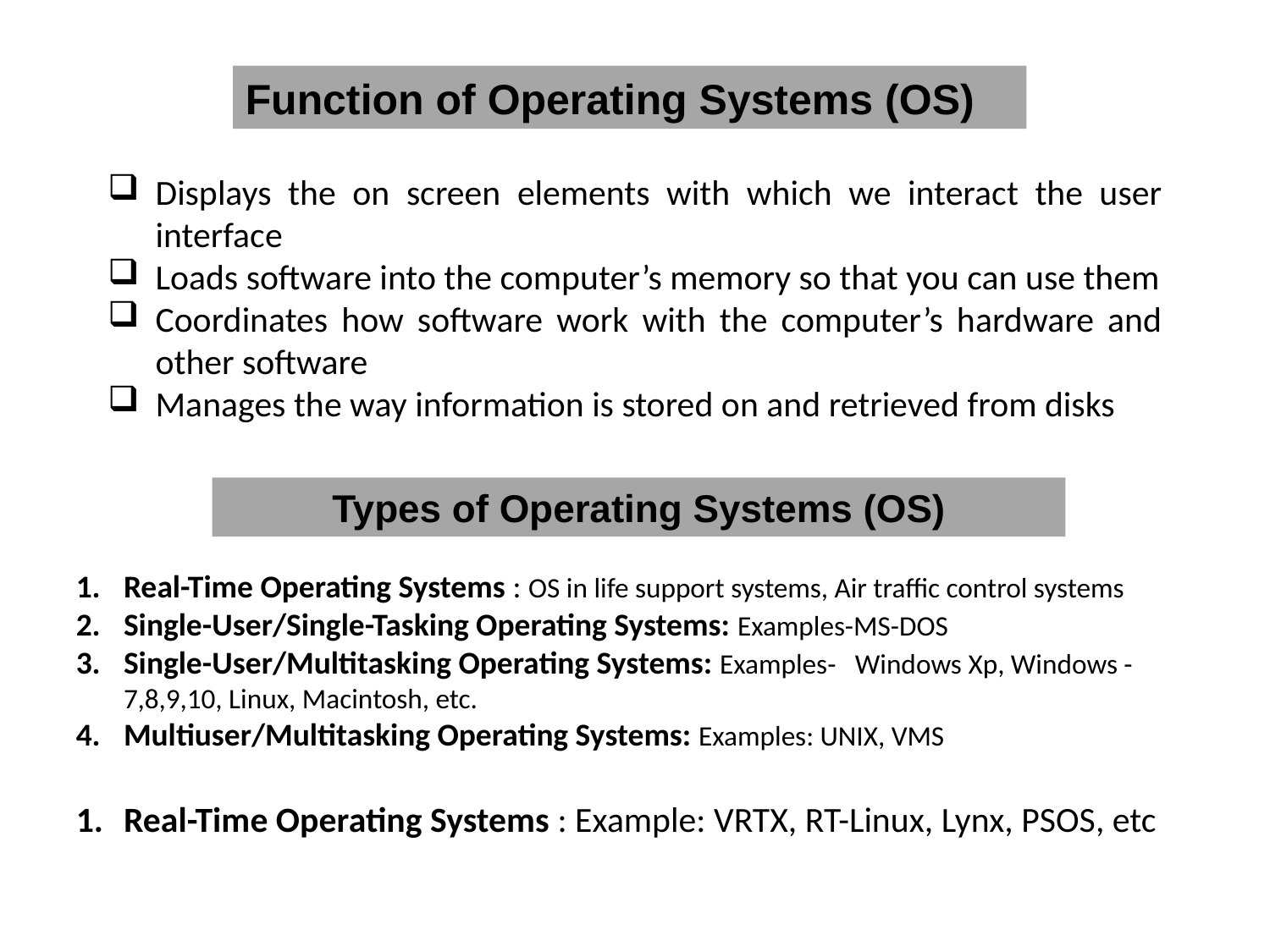

Function of Operating Systems (OS)
Displays the on screen elements with which we interact the user interface
Loads software into the computer’s memory so that you can use them
Coordinates how software work with the computer’s hardware and other software
Manages the way information is stored on and retrieved from disks
Types of Operating Systems (OS)
Real-Time Operating Systems : OS in life support systems, Air traffic control systems
Single-User/Single-Tasking Operating Systems: Examples-MS-DOS
Single-User/Multitasking Operating Systems: Examples-   Windows Xp, Windows -7,8,9,10, Linux, Macintosh, etc.
Multiuser/Multitasking Operating Systems: Examples: UNIX, VMS
Real-Time Operating Systems : Example: VRTX, RT-Linux, Lynx, PSOS, etc